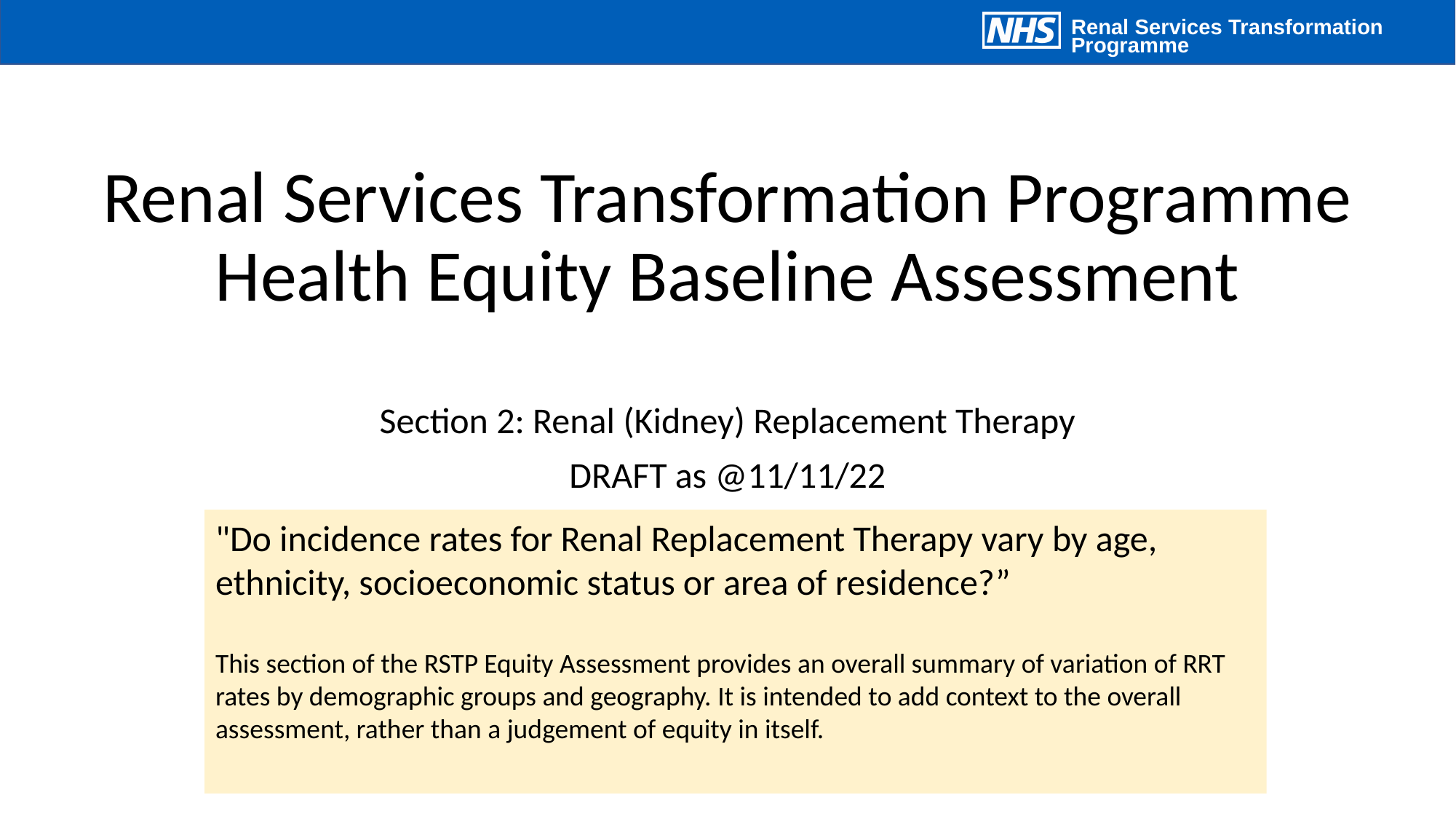

# Renal Services Transformation Programme Health Equity Baseline Assessment

Section 2: Renal (Kidney) Replacement Therapy
DRAFT as @11/11/22
"Do incidence rates for Renal Replacement Therapy vary by age, ethnicity, socioeconomic status or area of residence?”

This section of the RSTP Equity Assessment provides an overall summary of variation of RRT rates by demographic groups and geography. It is intended to add context to the overall assessment, rather than a judgement of equity in itself.